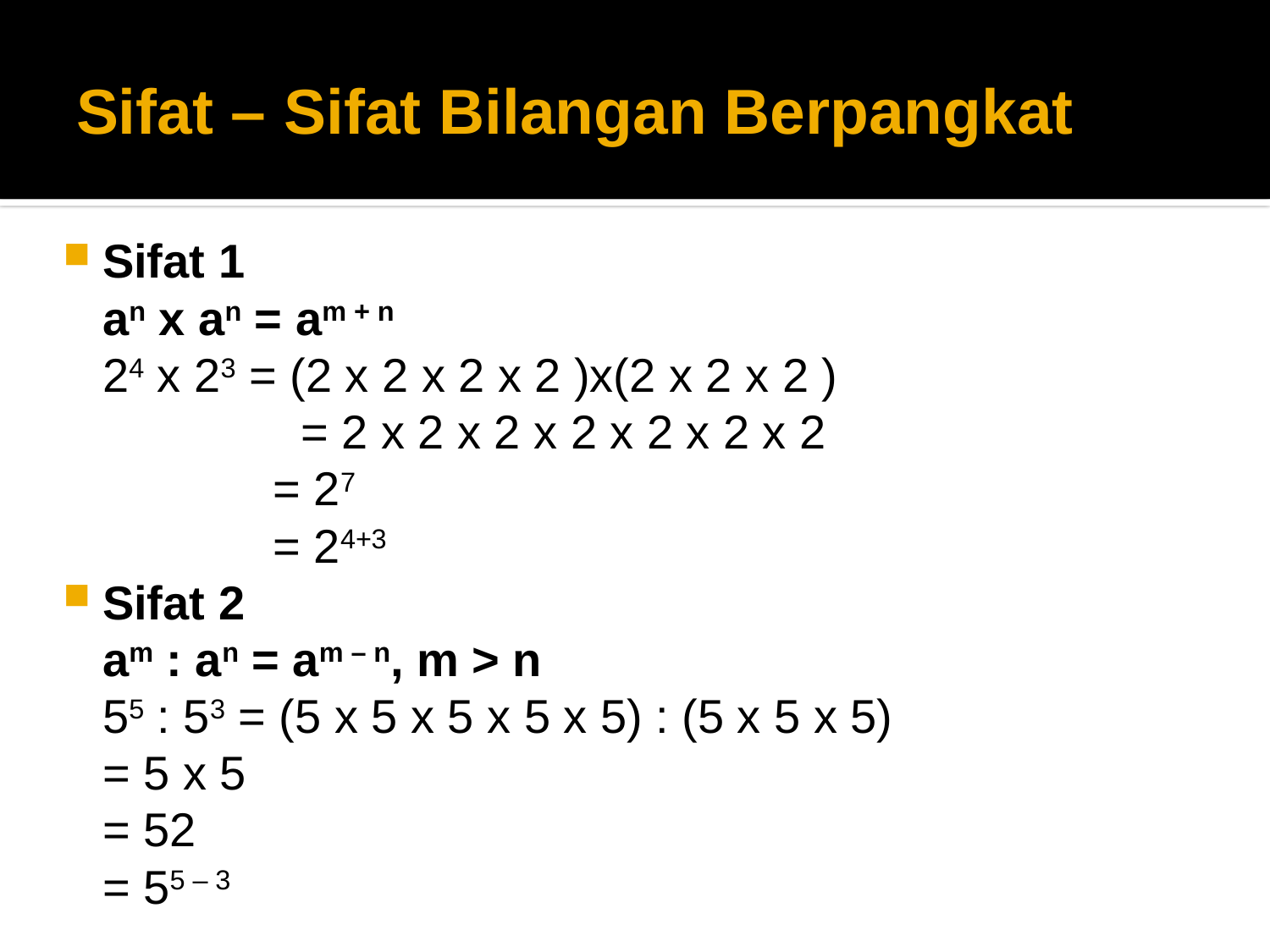

# Sifat – Sifat Bilangan Berpangkat
Sifat 1
an x an = am + n 
24 x 23 = (2 x 2 x 2 x 2 )x(2 x 2 x 2 )
	       = 2 x 2 x 2 x 2 x 2 x 2 x 2
             = 27
             = 24+3
Sifat 2
am : an = am – n, m > n
55 : 53 = (5 x 5 x 5 x 5 x 5) : (5 x 5 x 5)
= 5 x 5
= 52
= 55 – 3